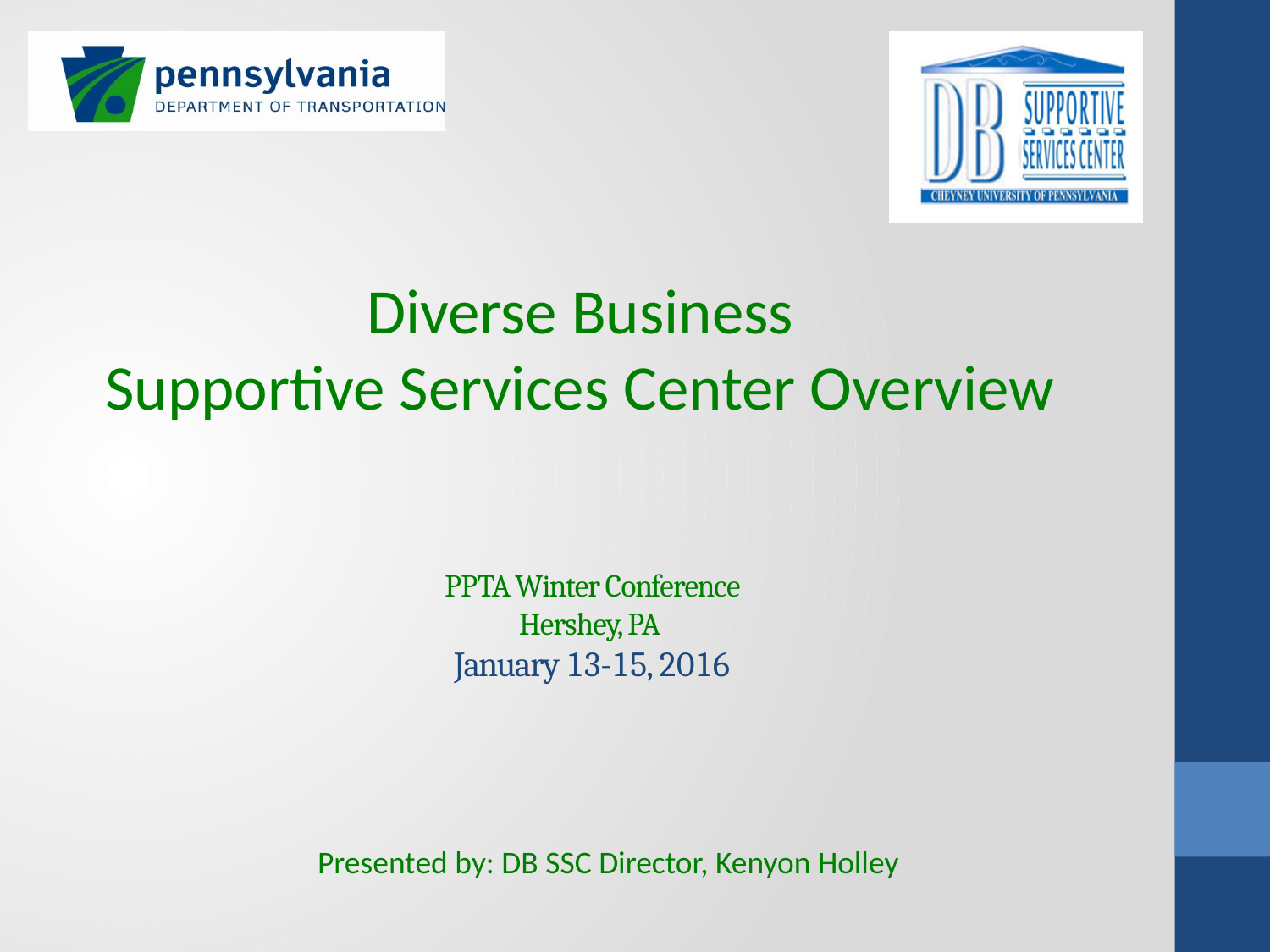

Diverse Business
Supportive Services Center Overview
# PPTA Winter Conference Hershey, PA January 13-15, 2016
Presented by: DB SSC Director, Kenyon Holley